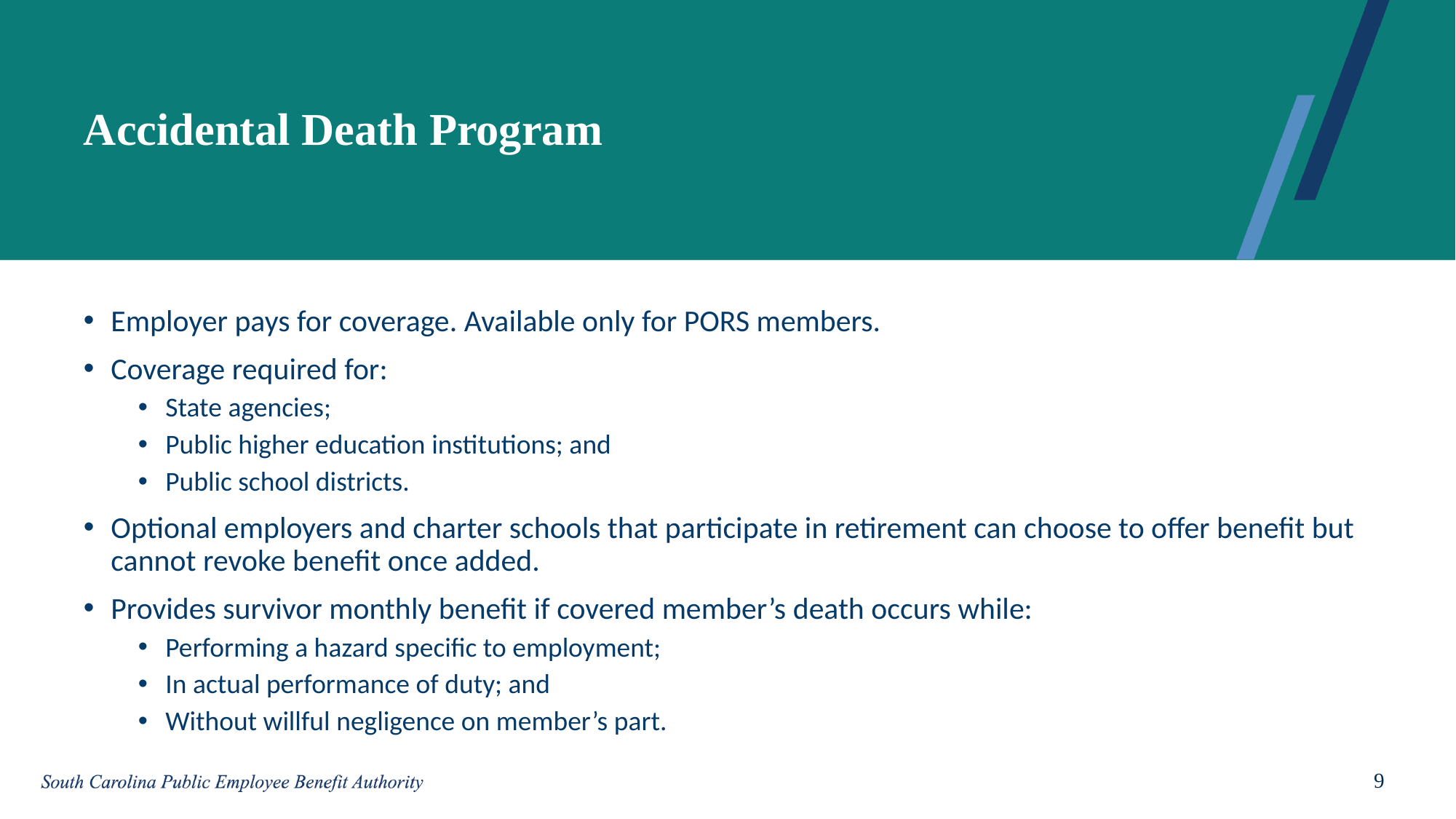

# Accidental Death Program
Employer pays for coverage. Available only for PORS members.
Coverage required for:
State agencies;
Public higher education institutions; and
Public school districts.
Optional employers and charter schools that participate in retirement can choose to offer benefit but cannot revoke benefit once added.
Provides survivor monthly benefit if covered member’s death occurs while:
Performing a hazard specific to employment;
In actual performance of duty; and
Without willful negligence on member’s part.
9